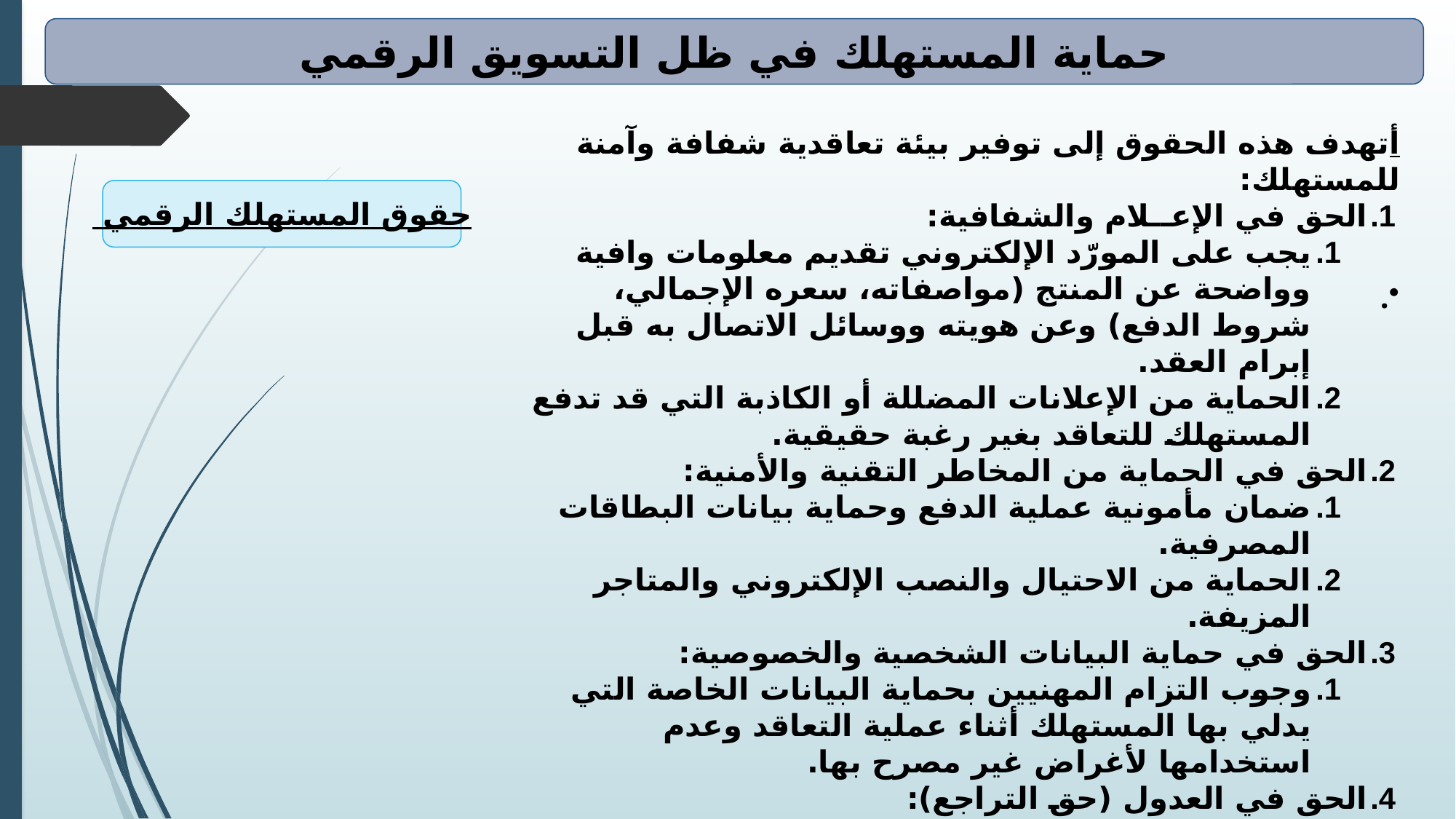

حماية المستهلك في ظل التسويق الرقمي
أتهدف هذه الحقوق إلى توفير بيئة تعاقدية شفافة وآمنة للمستهلك:
الحق في الإعــلام والشفافية:
يجب على المورّد الإلكتروني تقديم معلومات وافية وواضحة عن المنتج (مواصفاته، سعره الإجمالي، شروط الدفع) وعن هويته ووسائل الاتصال به قبل إبرام العقد.
الحماية من الإعلانات المضللة أو الكاذبة التي قد تدفع المستهلك للتعاقد بغير رغبة حقيقية.
الحق في الحماية من المخاطر التقنية والأمنية:
ضمان مأمونية عملية الدفع وحماية بيانات البطاقات المصرفية.
الحماية من الاحتيال والنصب الإلكتروني والمتاجر المزيفة.
الحق في حماية البيانات الشخصية والخصوصية:
وجوب التزام المهنيين بحماية البيانات الخاصة التي يدلي بها المستهلك أثناء عملية التعاقد وعدم استخدامها لأغراض غير مصرح بها.
الحق في العدول (حق التراجع):
منح المستهلك مدة محددة للتراجع عن العقد بعد الشراء أو استلام المنتج (لغياب المعاينة المادية)، ويُعد هذا من أهم الحقوق في التعاقد عن بُعد.
الحق في الضمان والتسوية:
ضمان سلامة المنتج من العيوب الخفية ومطابقته للمواصفات المعلن عنها.
الحق في اللجوء إلى آليات فعالة لتسوية المنازعات (كالوساطة والتحكيم) عند وقوع خلاف.

حقوق المستهلك الرقمي
.
.